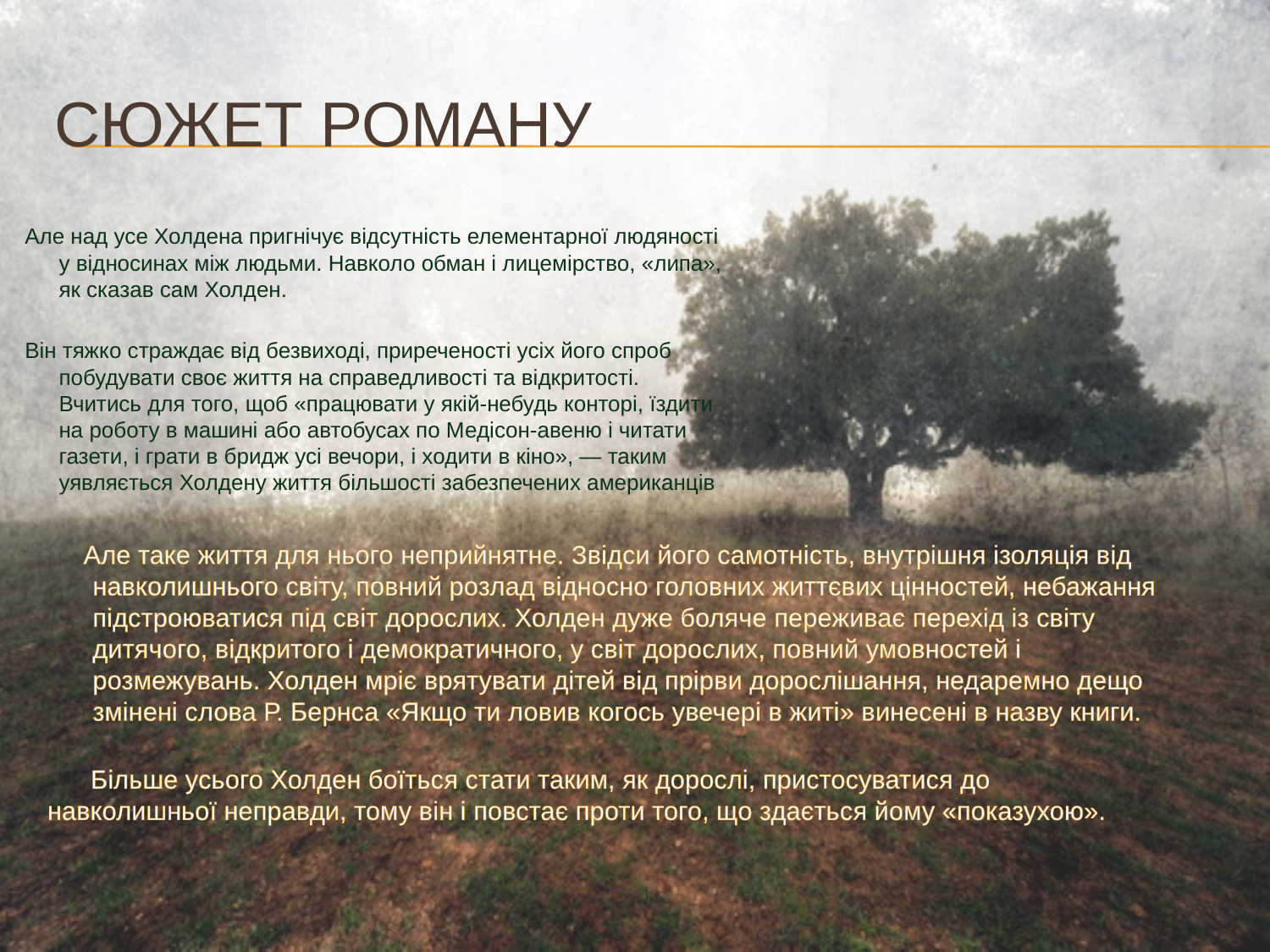

# Сюжет роману
  Але над усе Холдена пригнічує відсутність елементарної людяності у відносинах між людьми. Навколо обман і лицемірство, «липа», як сказав сам Холден.

  Він тяжко страждає від безвиході, приреченості усіх його спроб побудувати своє життя на справедливості та відкритості. Вчитись для того, щоб «працювати у якій-небудь конторі, їздити на роботу в машині або автобусах по Медісон-авеню і читати газети, і грати в бридж усі вечори, і ходити в кіно», — таким уявляється Холдену життя більшості забезпечених американців

     Але таке життя для нього неприйнятне. Звідси його самотність, внутрішня ізоляція від навколишнього світу, повний розлад відносно головних життєвих цінностей, небажання підстроюватися під світ дорослих. Холден дуже боляче переживає перехід із світу дитячого, відкритого і демократичного, у світ дорослих, повний умовностей і розмежувань. Холден мріє врятувати дітей від прірви дорослішання, недаремно дещо змінені слова Р. Бернса «Якщо ти ловив когось увечері в житі» винесені в назву книги.

      Більше усього Холден боїться стати таким, як дорослі, пристосуватися до             навколишньої неправди, тому він і повстає проти того, що здається йому «показухою».